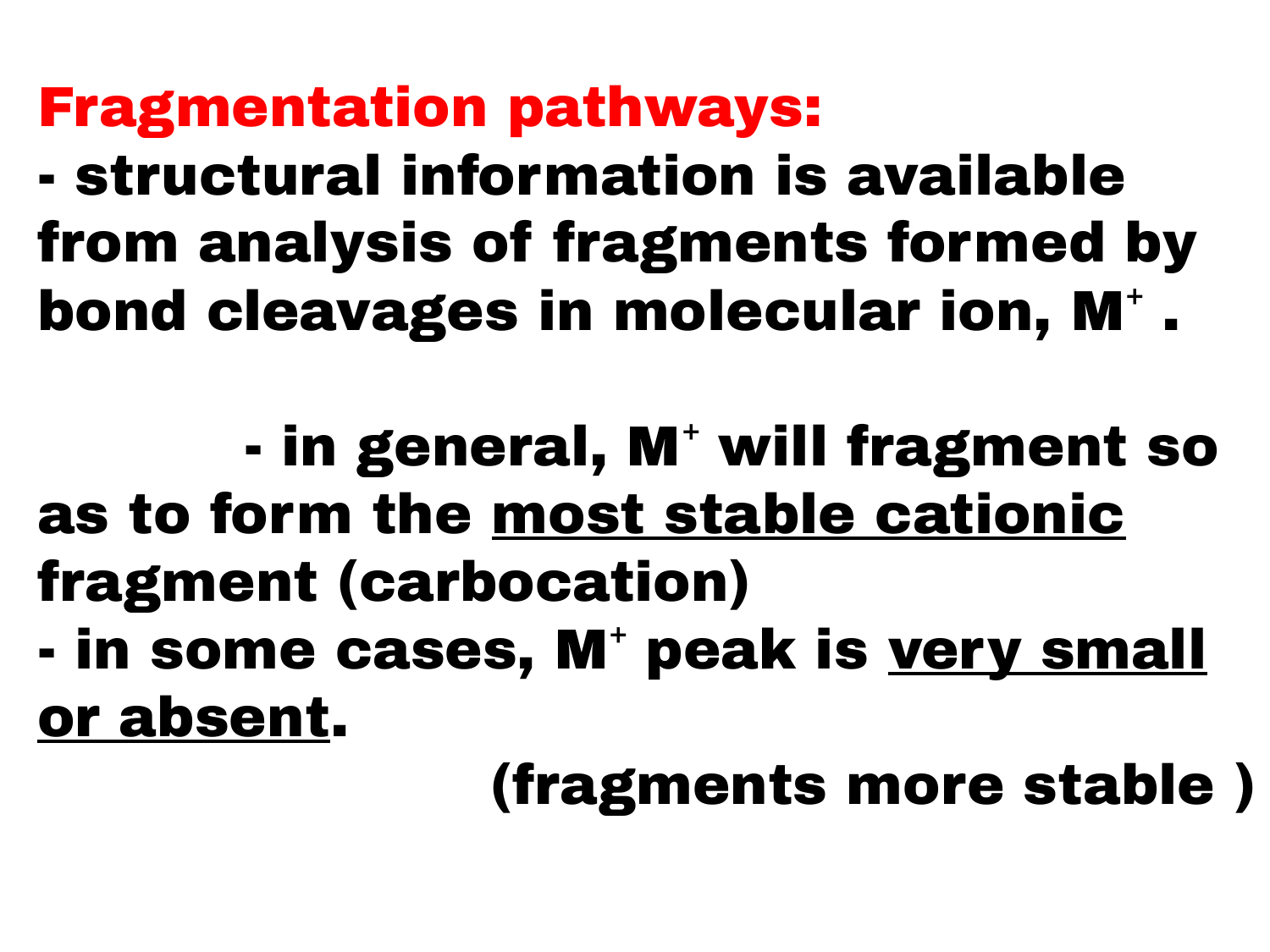

# Fragmentation pathways: - structural information is available from analysis of fragments formed by bond cleavages in molecular ion, M⁺ .                                                                                - in general, M⁺ will fragment so as to form the most stable cationic fragment (carbocation) - in some cases, M⁺ peak is very small or absent. (fragments more stable )